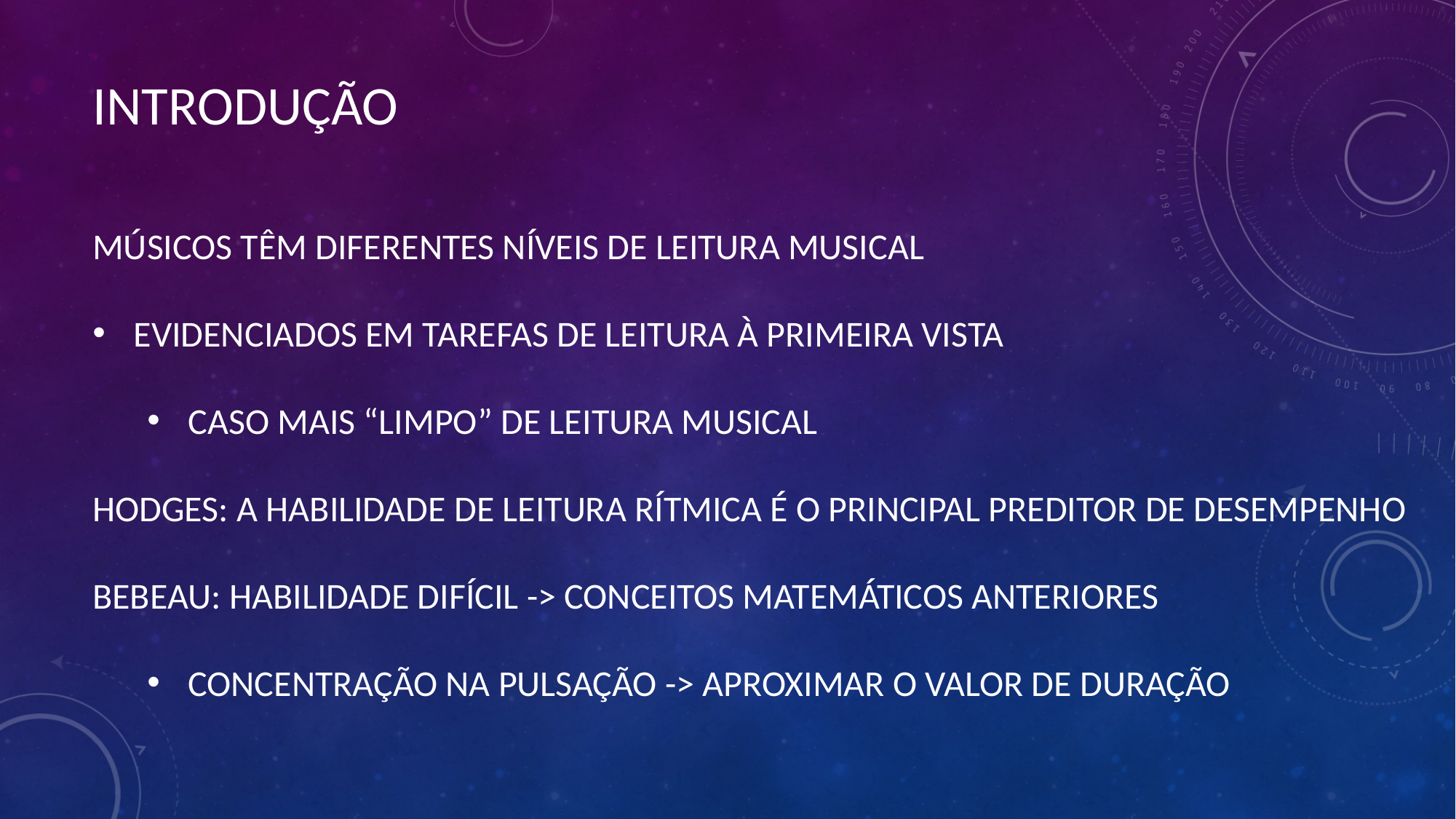

# INTRODUÇÃO
MÚSICOS TÊM DIFERENTES NÍVEIS DE LEITURA MUSICAL

EVIDENCIADOS EM TAREFAS DE LEITURA À PRIMEIRA VISTA

CASO MAIS “LIMPO” DE LEITURA MUSICAL

HODGES: A HABILIDADE DE LEITURA RÍTMICA É O PRINCIPAL PREDITOR DE DESEMPENHO

BEBEAU: HABILIDADE DIFÍCIL -> CONCEITOS MATEMÁTICOS ANTERIORES

CONCENTRAÇÃO NA PULSAÇÃO -> APROXIMAR O VALOR DE DURAÇÃO